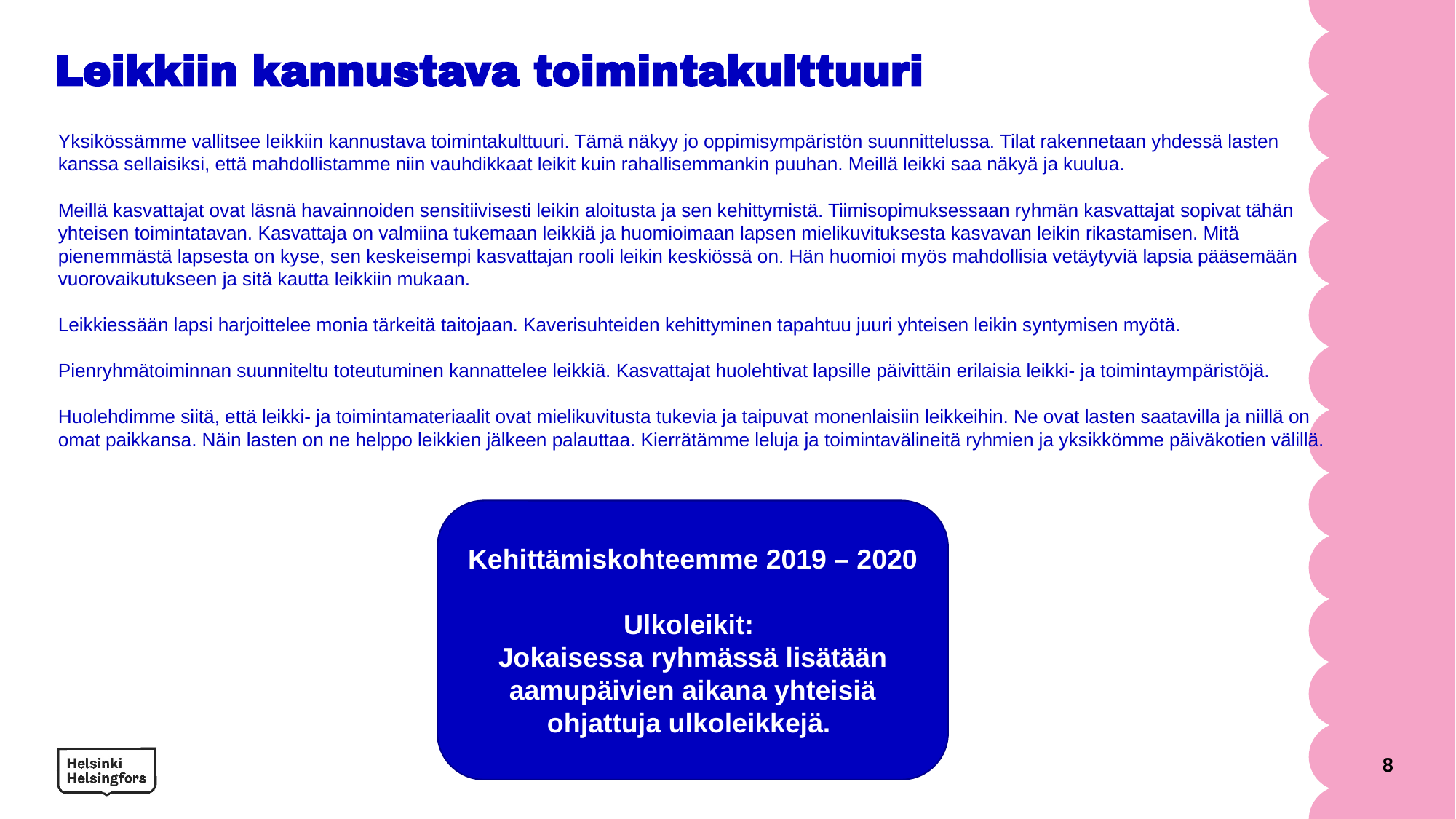

# Leikkiin kannustava toimintakulttuuri

Yksikössämme vallitsee leikkiin kannustava toimintakulttuuri. Tämä näkyy jo oppimisympäristön suunnittelussa. Tilat rakennetaan yhdessä lasten kanssa sellaisiksi, että mahdollistamme niin vauhdikkaat leikit kuin rahallisemmankin puuhan. Meillä leikki saa näkyä ja kuulua.

Meillä kasvattajat ovat läsnä havainnoiden sensitiivisesti leikin aloitusta ja sen kehittymistä. Tiimisopimuksessaan ryhmän kasvattajat sopivat tähän yhteisen toimintatavan. Kasvattaja on valmiina tukemaan leikkiä ja huomioimaan lapsen mielikuvituksesta kasvavan leikin rikastamisen. Mitä pienemmästä lapsesta on kyse, sen keskeisempi kasvattajan rooli leikin keskiössä on. Hän huomioi myös mahdollisia vetäytyviä lapsia pääsemään vuorovaikutukseen ja sitä kautta leikkiin mukaan.

Leikkiessään lapsi harjoittelee monia tärkeitä taitojaan. Kaverisuhteiden kehittyminen tapahtuu juuri yhteisen leikin syntymisen myötä.

Pienryhmätoiminnan suunniteltu toteutuminen kannattelee leikkiä. Kasvattajat huolehtivat lapsille päivittäin erilaisia leikki- ja toimintaympäristöjä.

Huolehdimme siitä, että leikki- ja toimintamateriaalit ovat mielikuvitusta tukevia ja taipuvat monenlaisiin leikkeihin. Ne ovat lasten saatavilla ja niillä on omat paikkansa. Näin lasten on ne helppo leikkien jälkeen palauttaa. Kierrätämme leluja ja toimintavälineitä ryhmien ja yksikkömme päiväkotien välillä.

Kehittämiskohteemme 2019 – 2020

Kehittämiskohteemme 2019 – 2020

Ulkoleikit:
Jokaisessa ryhmässä lisätään
aamupäivien aikana yhteisiä ohjattuja ulkoleikkejä.
8